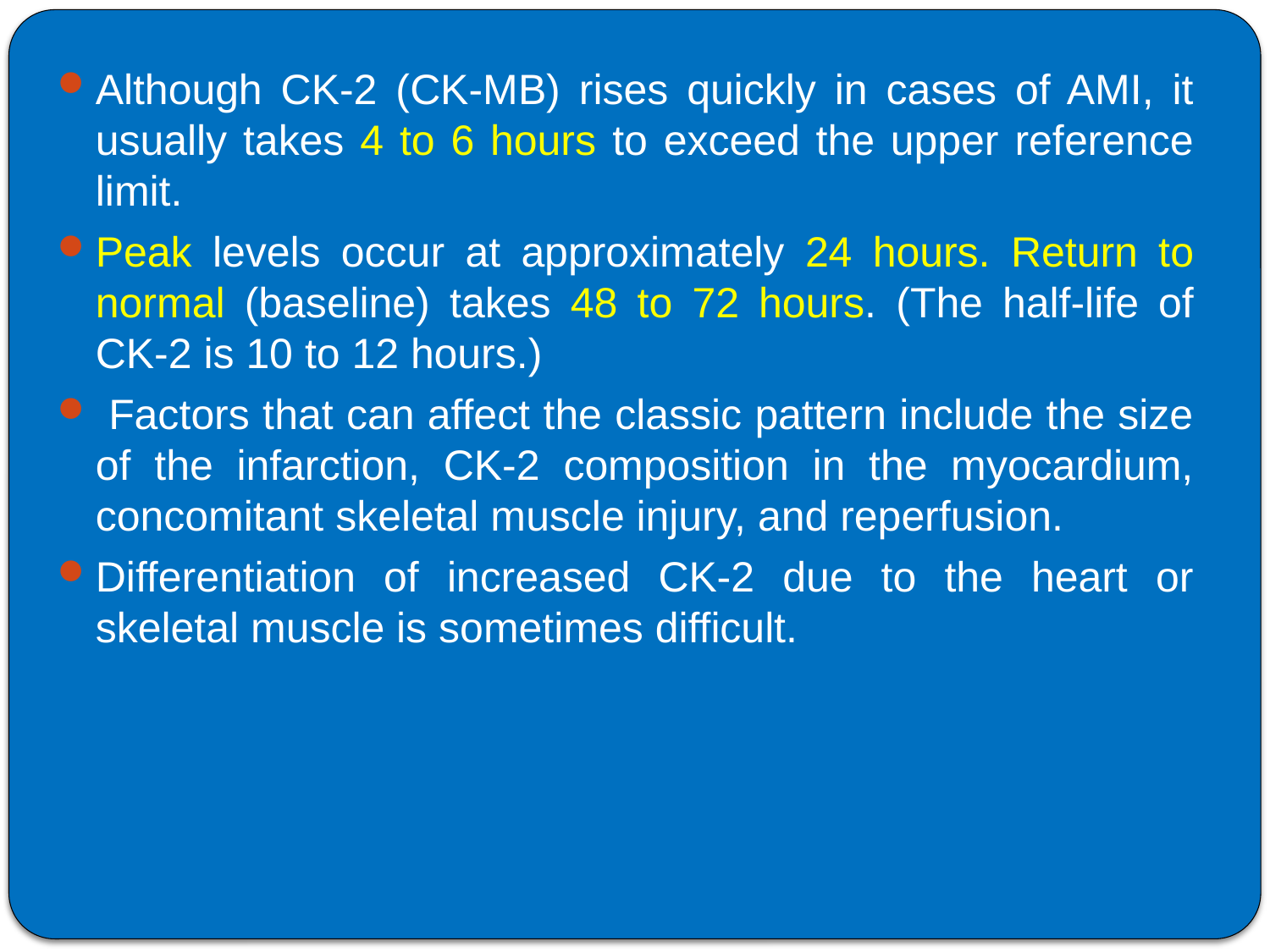

Although CK-2 (CK-MB) rises quickly in cases of AMI, it usually takes 4 to 6 hours to exceed the upper reference limit.
Peak levels occur at approximately 24 hours. Return to normal (baseline) takes 48 to 72 hours. (The half-life of CK-2 is 10 to 12 hours.)
 Factors that can affect the classic pattern include the size of the infarction, CK-2 composition in the myocardium, concomitant skeletal muscle injury, and reperfusion.
Differentiation of increased CK-2 due to the heart or skeletal muscle is sometimes difficult.